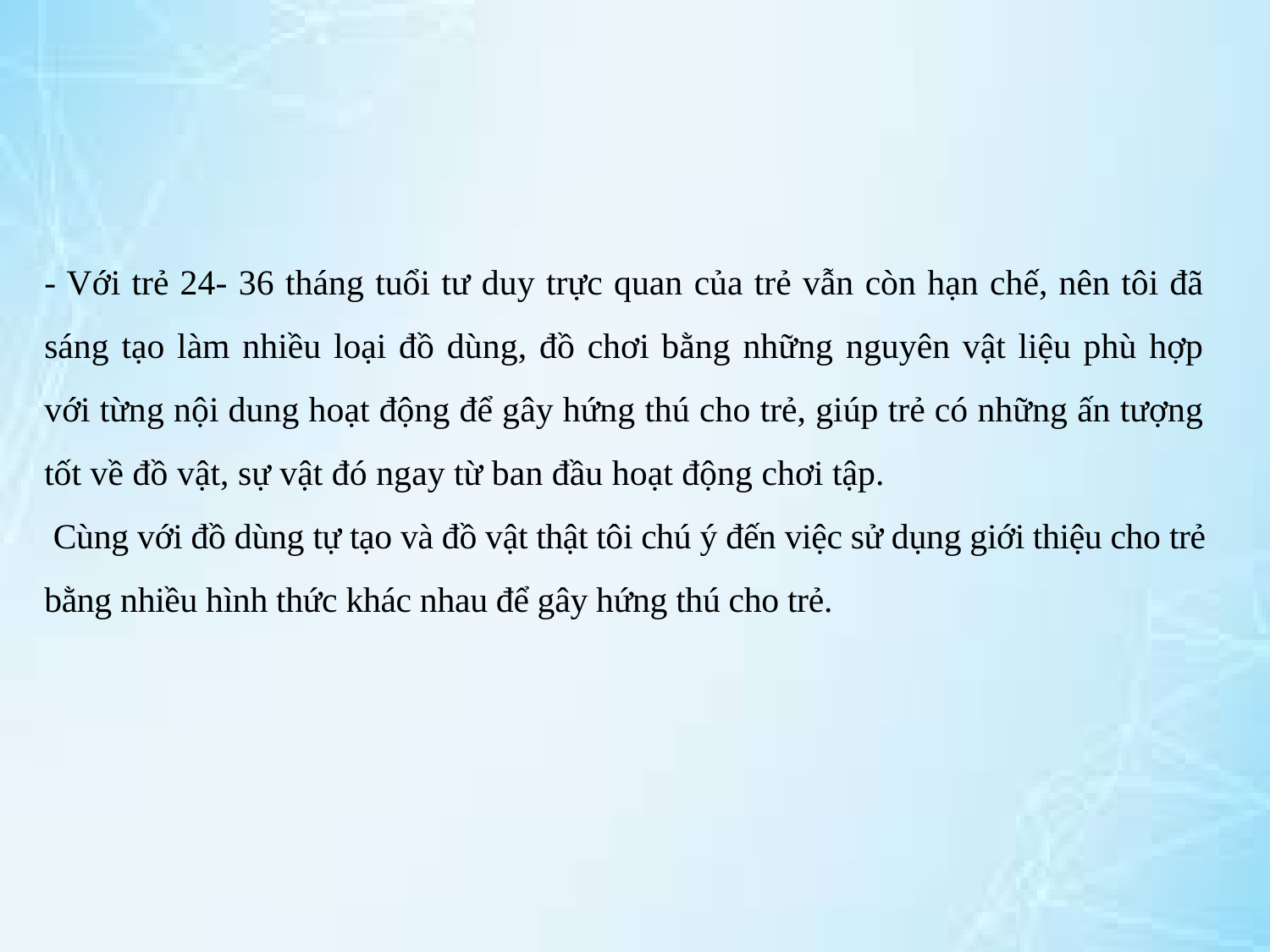

- Với trẻ 24- 36 tháng tuổi tư duy trực quan của trẻ vẫn còn hạn chế, nên tôi đã sáng tạo làm nhiều loại đồ dùng, đồ chơi bằng những nguyên vật liệu phù hợp với từng nội dung hoạt động để gây hứng thú cho trẻ, giúp trẻ có những ấn tượng tốt về đồ vật, sự vật đó ngay từ ban đầu hoạt động chơi tập.
 Cùng với đồ dùng tự tạo và đồ vật thật tôi chú ý đến việc sử dụng giới thiệu cho trẻ bằng nhiều hình thức khác nhau để gây hứng thú cho trẻ.